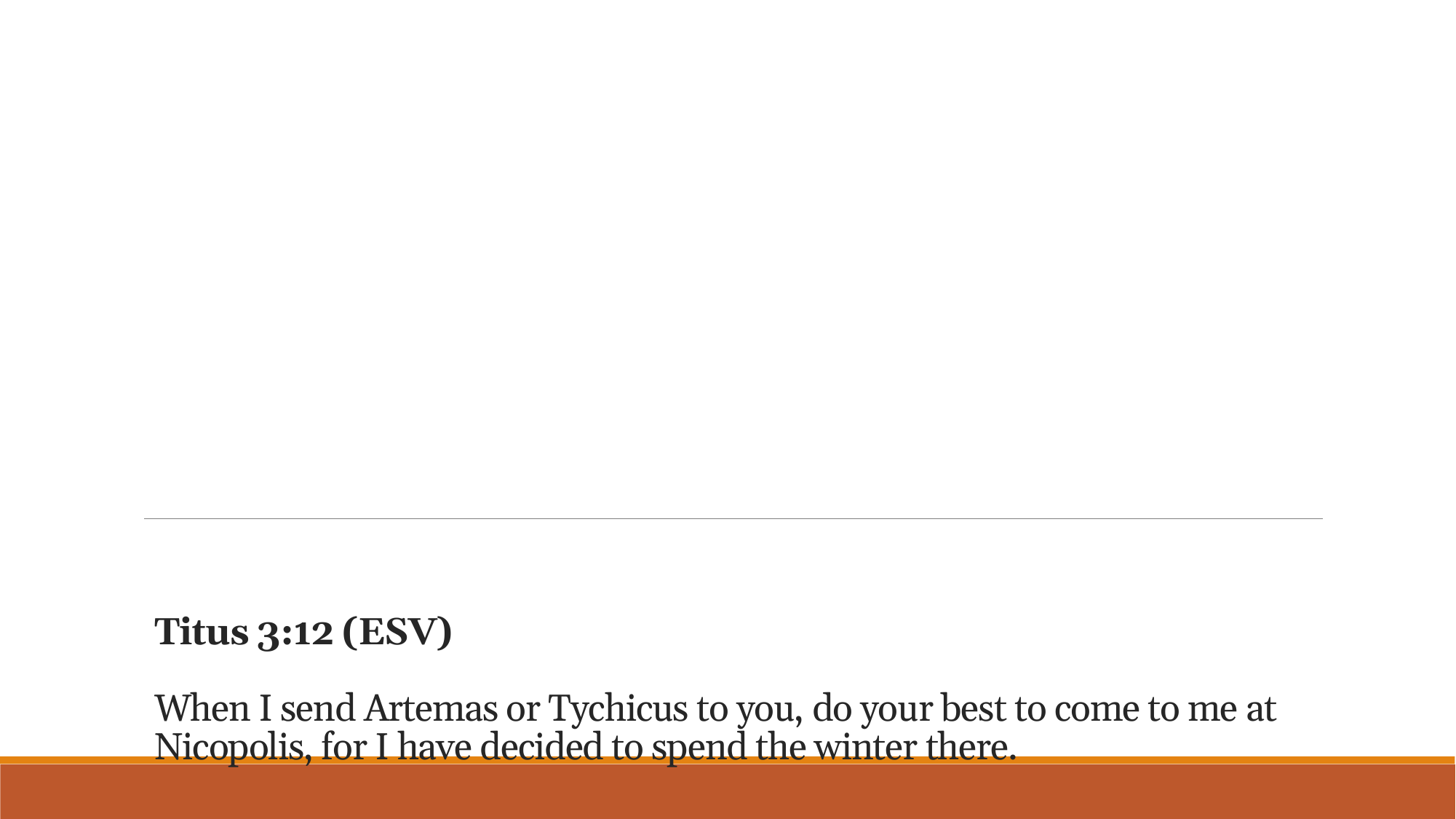

# Titus 3:12 (ESV)  When I send Artemas or Tychicus to you, do your best to come to me at Nicopolis, for I have decided to spend the winter there.